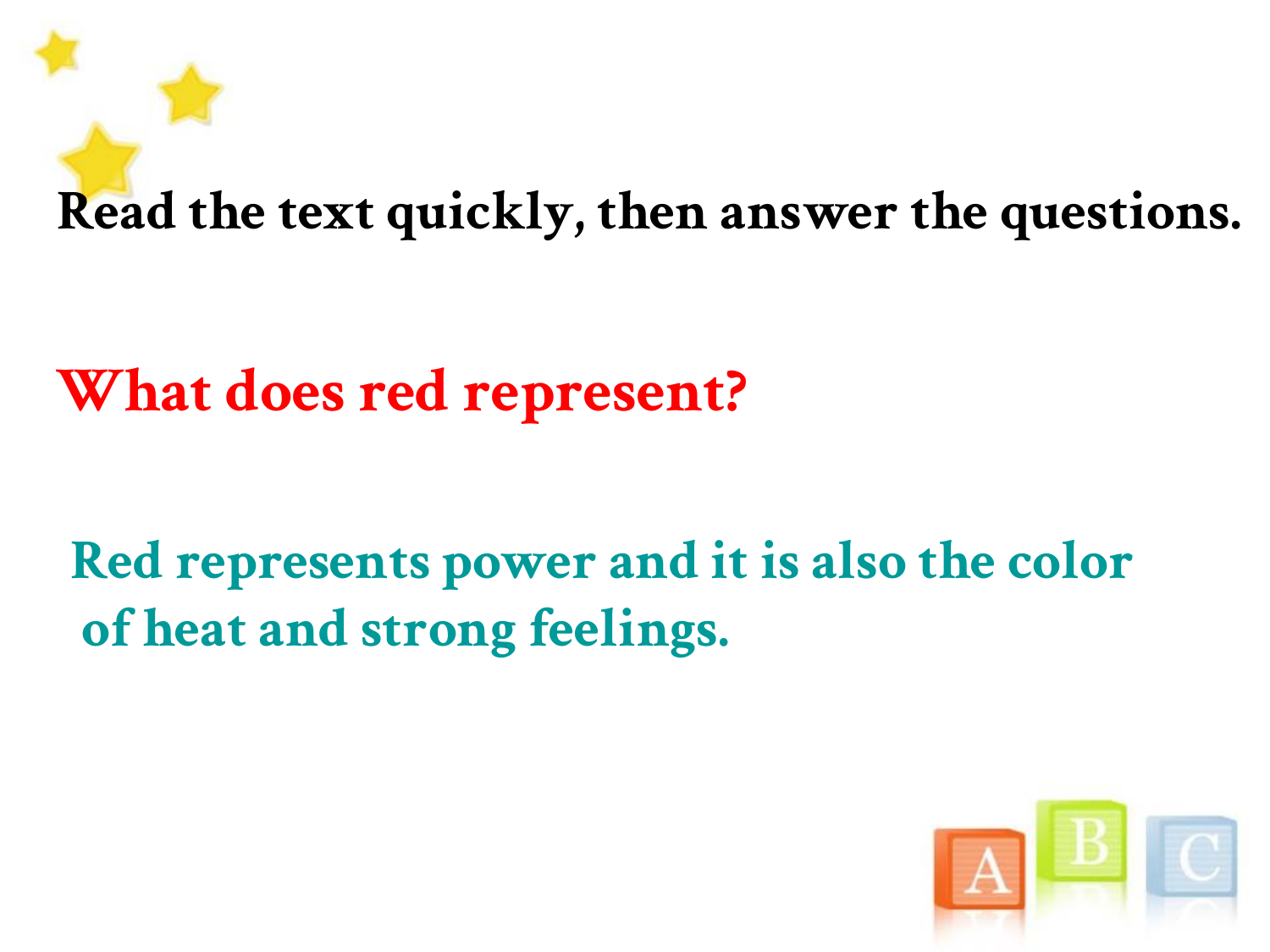

Read the text quickly, then answer the questions.
What does red represent?
Red represents power and it is also the color
 of heat and strong feelings.